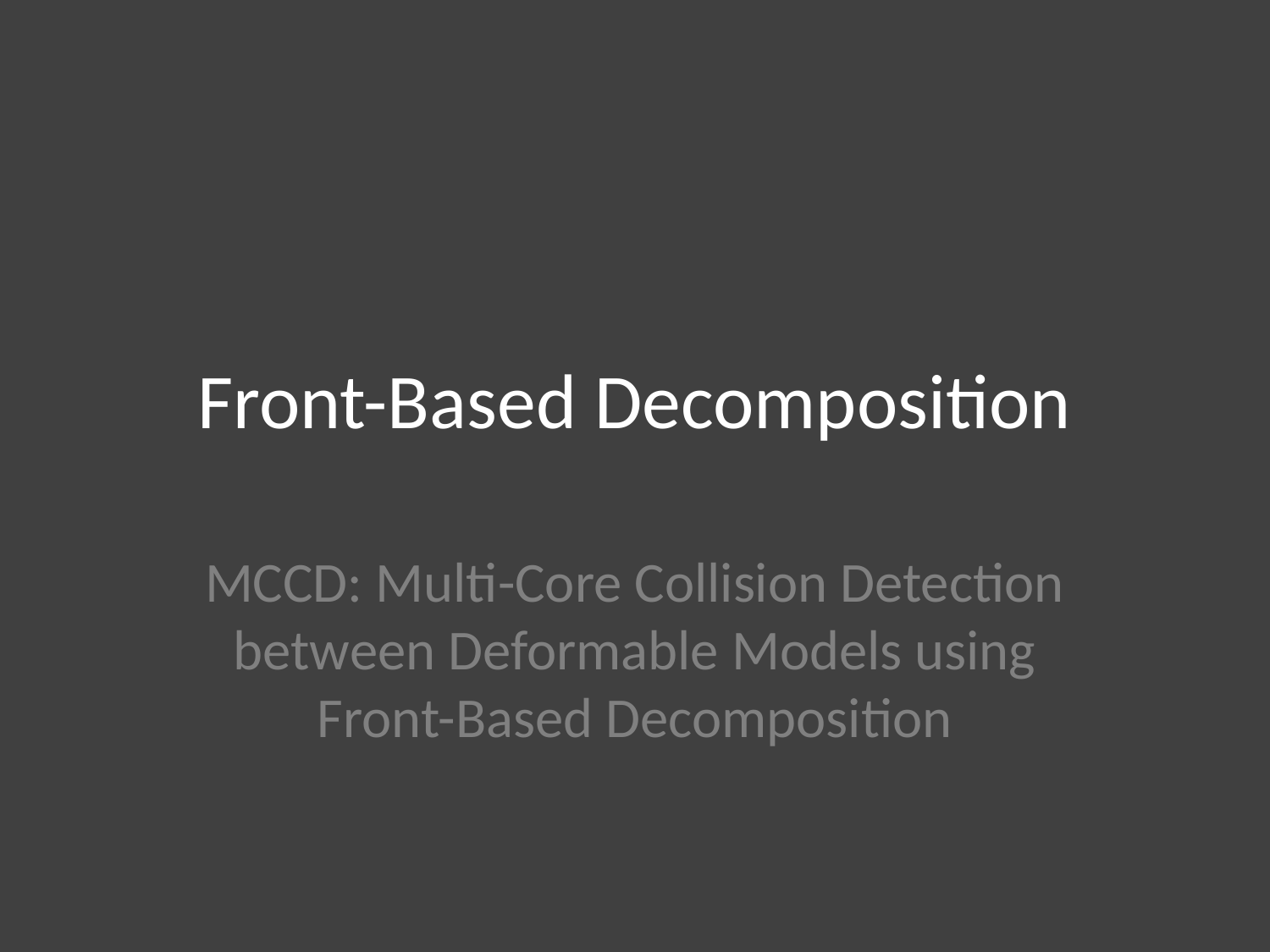

# Front-Based Decomposition
MCCD: Multi-Core Collision Detection between Deformable Models using Front-Based Decomposition